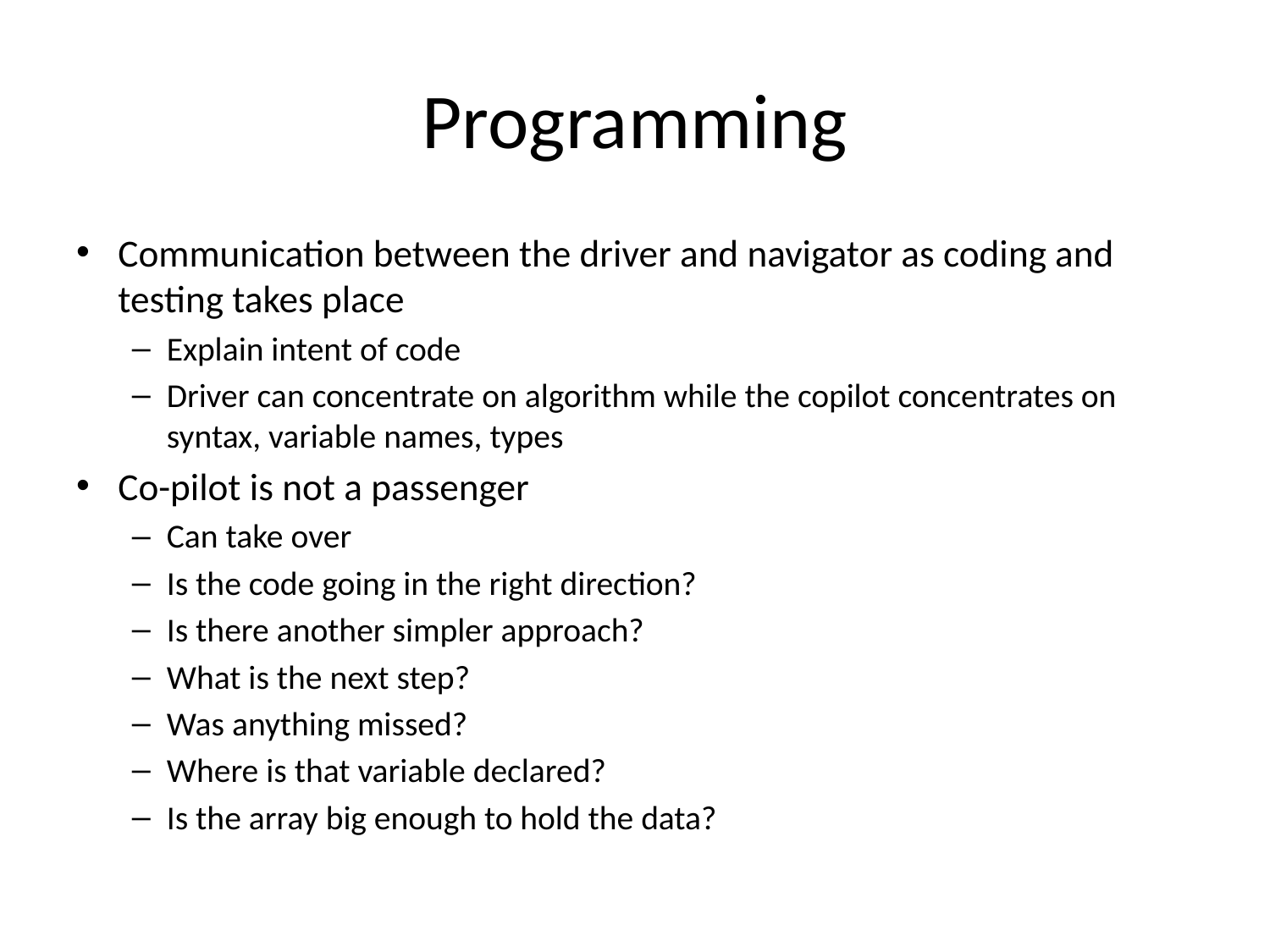

# Programming
Communication between the driver and navigator as coding and testing takes place
Explain intent of code
Driver can concentrate on algorithm while the copilot concentrates on syntax, variable names, types
Co-pilot is not a passenger
Can take over
Is the code going in the right direction?
Is there another simpler approach?
What is the next step?
Was anything missed?
Where is that variable declared?
Is the array big enough to hold the data?